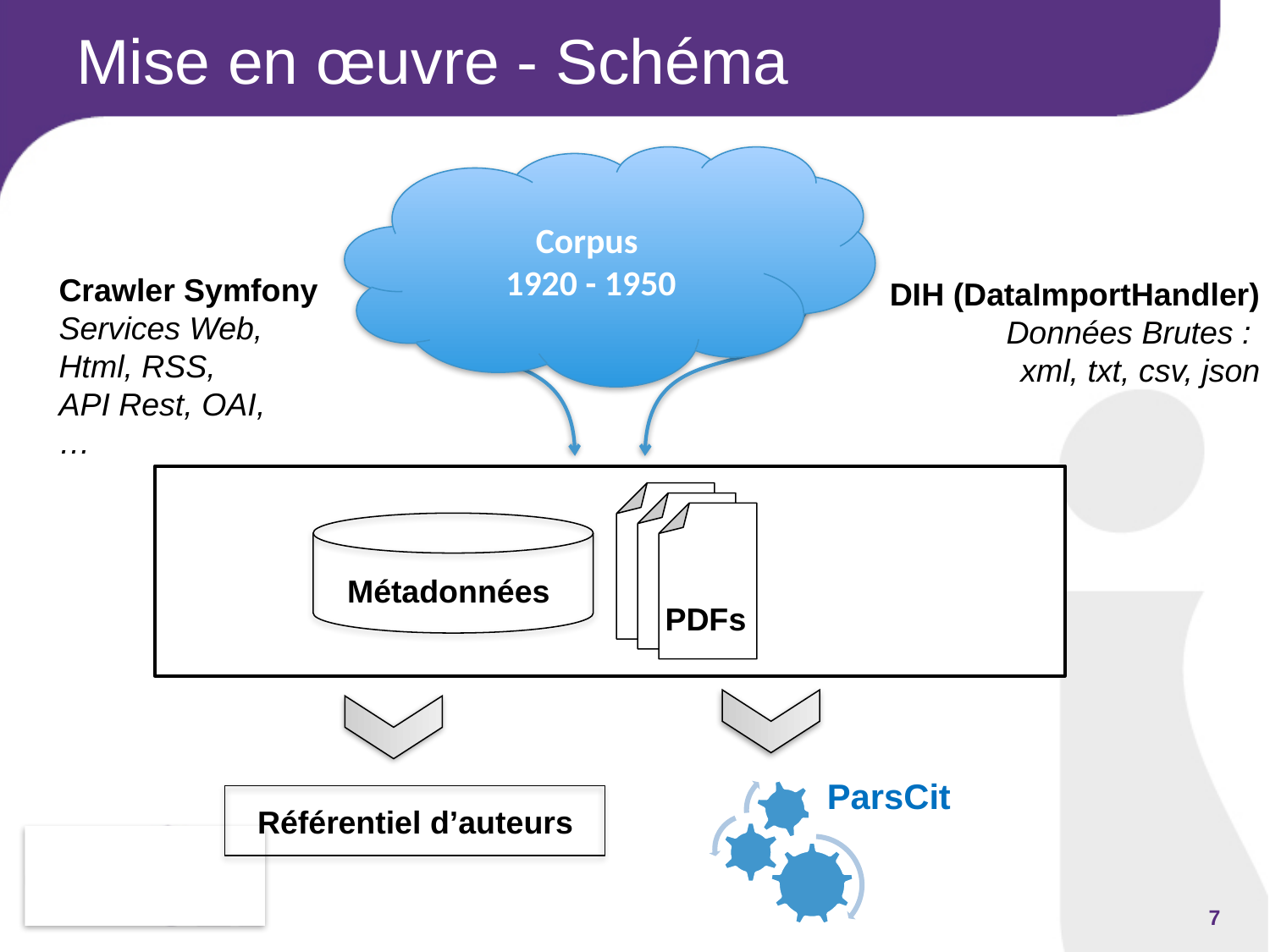

# Mise en œuvre - Schéma
Corpus
1920 - 1950

Crawler Symfony
Services Web,
Html, RSS,
API Rest, OAI,
…

DIH (DataImportHandler)
Données Brutes :
 xml, txt, csv, json

Métadonnées
PDFs

ParsCit

Référentiel d’auteurs